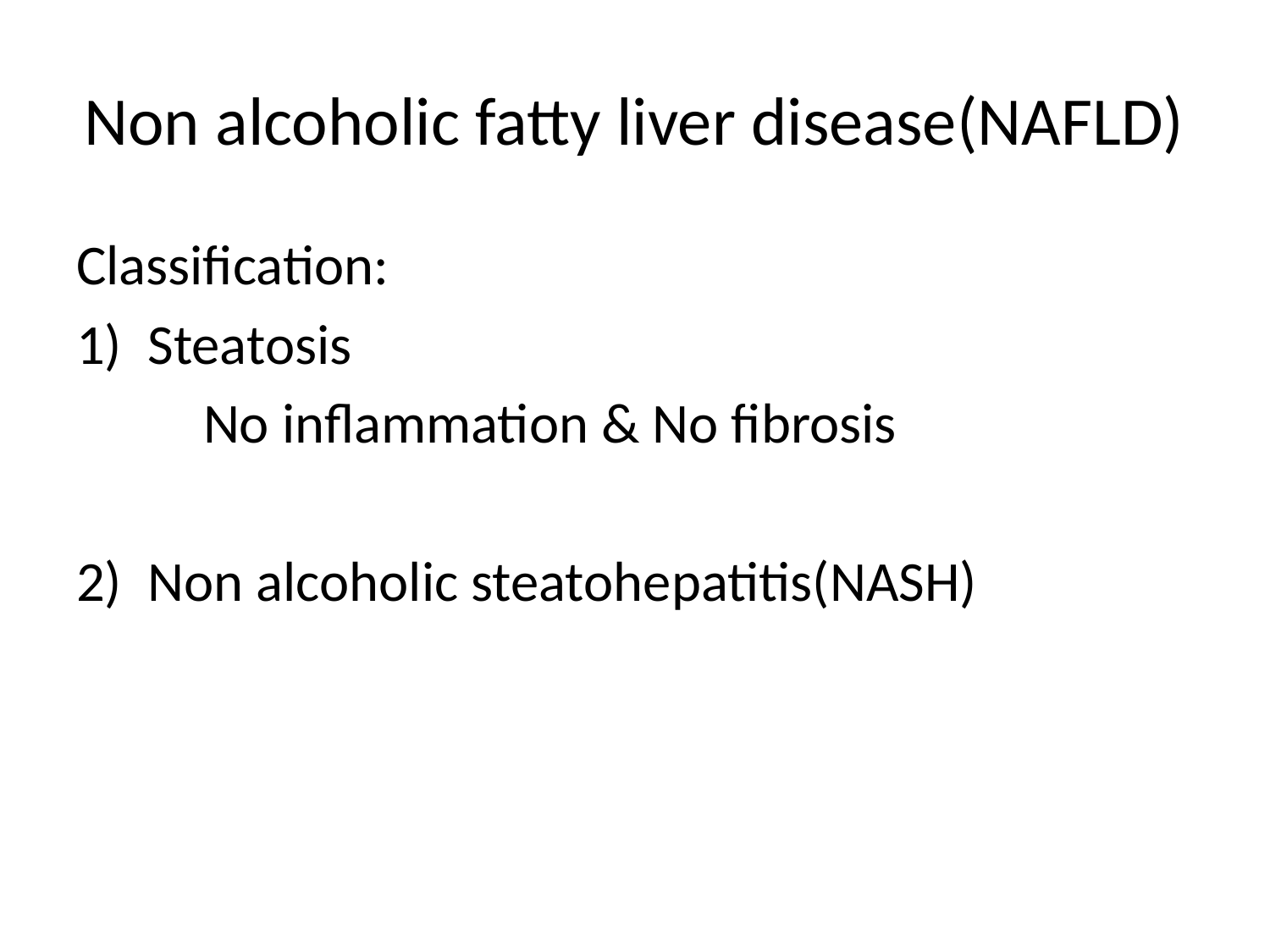

# Non alcoholic fatty liver disease(NAFLD)
Classification:
Steatosis
          No inflammation & No fibrosis

Non alcoholic steatohepatitis(NASH)